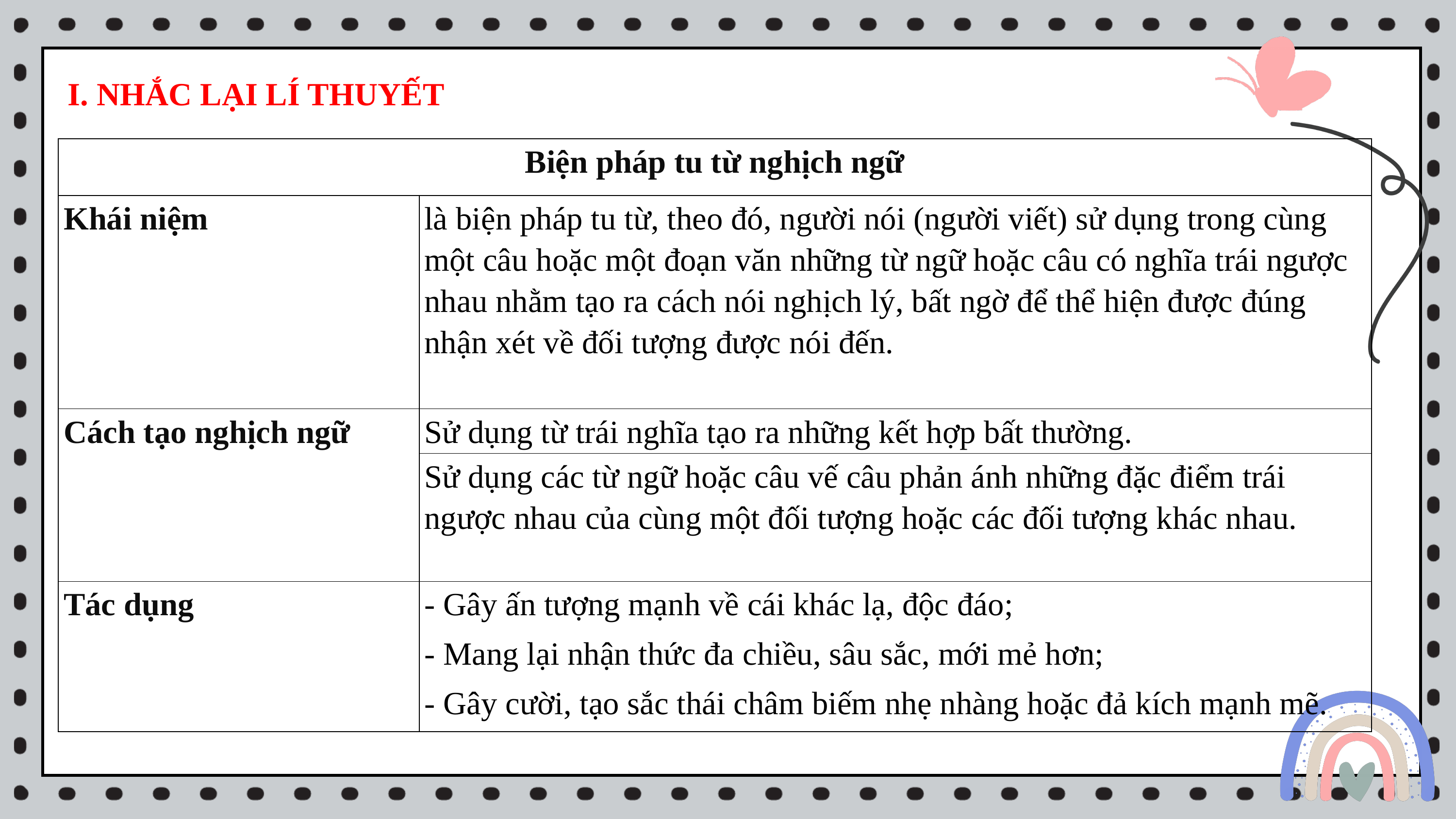

I. NHẮC LẠI LÍ THUYẾT
| Biện pháp tu từ nghịch ngữ |  |
| --- | --- |
| Khái niệm | là biện pháp tu từ, theo đó, người nói (người viết) sử dụng trong cùng một câu hoặc một đoạn văn những từ ngữ hoặc câu có nghĩa trái ngược nhau nhằm tạo ra cách nói nghịch lý, bất ngờ để thể hiện được đúng nhận xét về đối tượng được nói đến. |
| Cách tạo nghịch ngữ | Sử dụng từ trái nghĩa tạo ra những kết hợp bất thường. |
|  | Sử dụng các từ ngữ hoặc câu vế câu phản ánh những đặc điểm trái ngược nhau của cùng một đối tượng hoặc các đối tượng khác nhau. |
| Tác dụng | - Gây ấn tượng mạnh về cái khác lạ, độc đáo; - Mang lại nhận thức đa chiều, sâu sắc, mới mẻ hơn; - Gây cười, tạo sắc thái châm biếm nhẹ nhàng hoặc đả kích mạnh mẽ. |